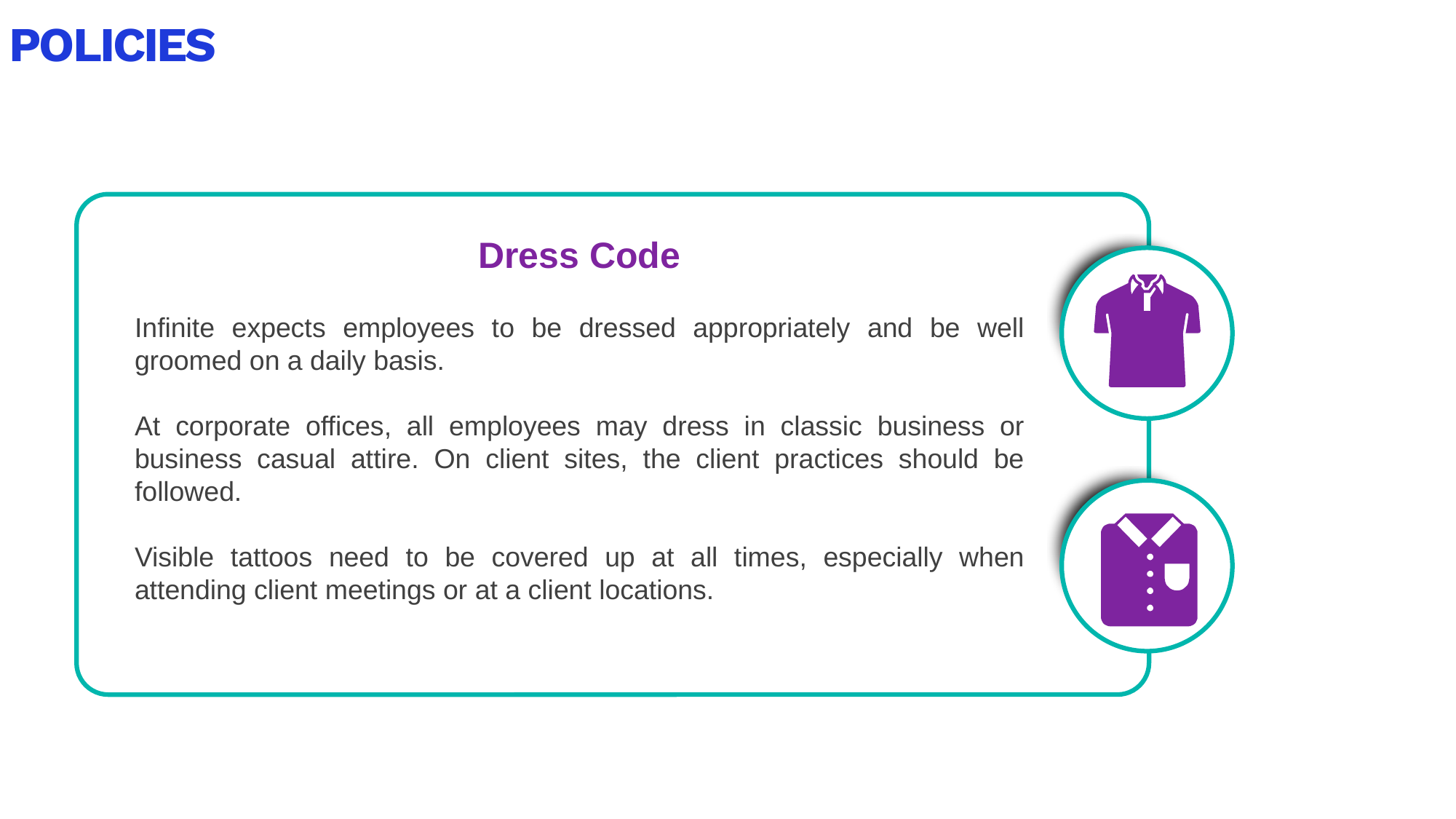

POLICIES

Dress Code

Infinite expects employees to be dressed appropriately and be well groomed on a daily basis.

At corporate offices, all employees may dress in classic business or business casual attire. On client sites, the client practices should be followed.

Visible tattoos need to be covered up at all times, especially when attending client meetings or at a client locations.